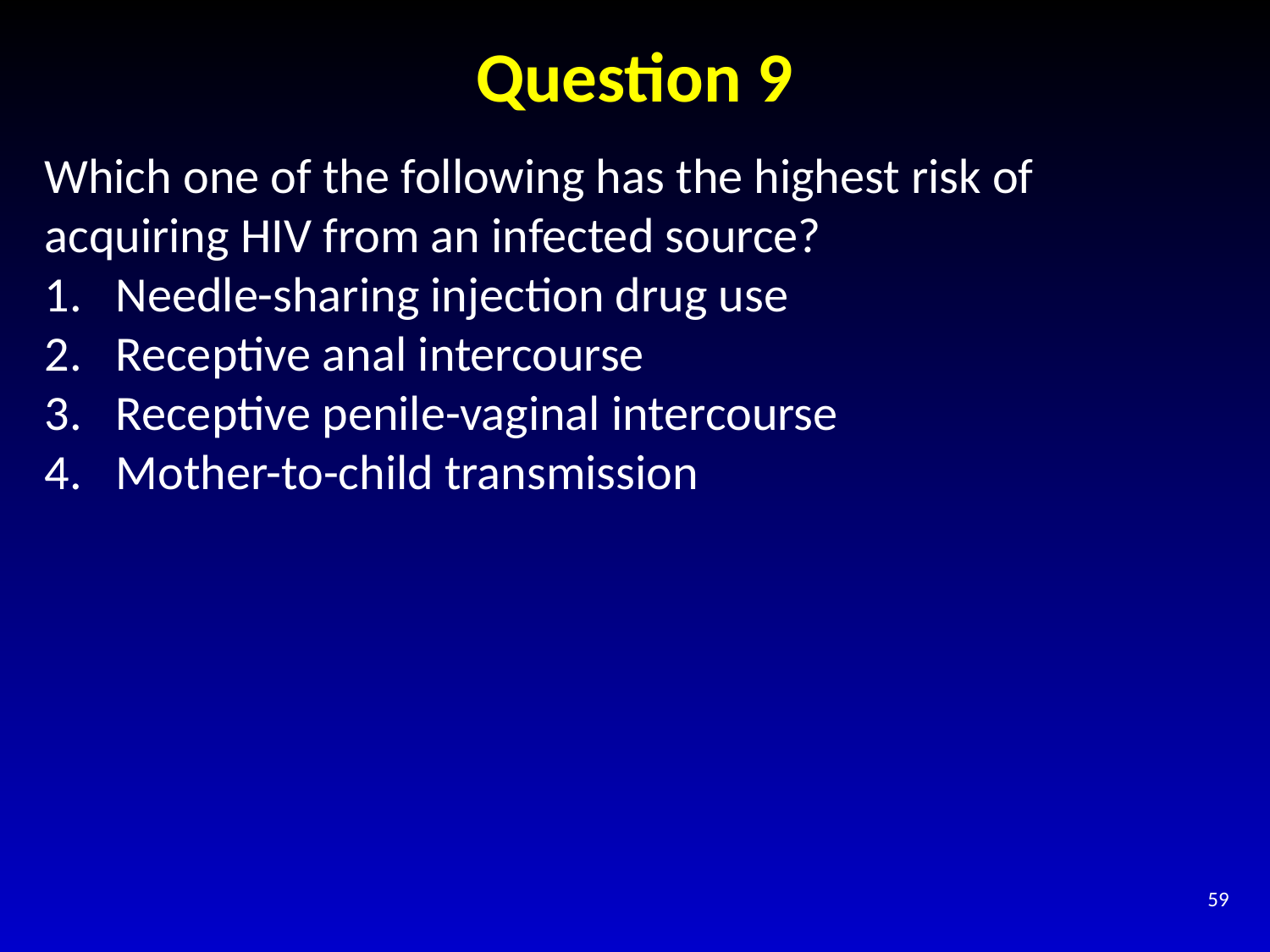

# Question 9
Which one of the following has the highest risk of acquiring HIV from an infected source?
Needle-sharing injection drug use
Receptive anal intercourse
Receptive penile-vaginal intercourse
Mother-to-child transmission

59